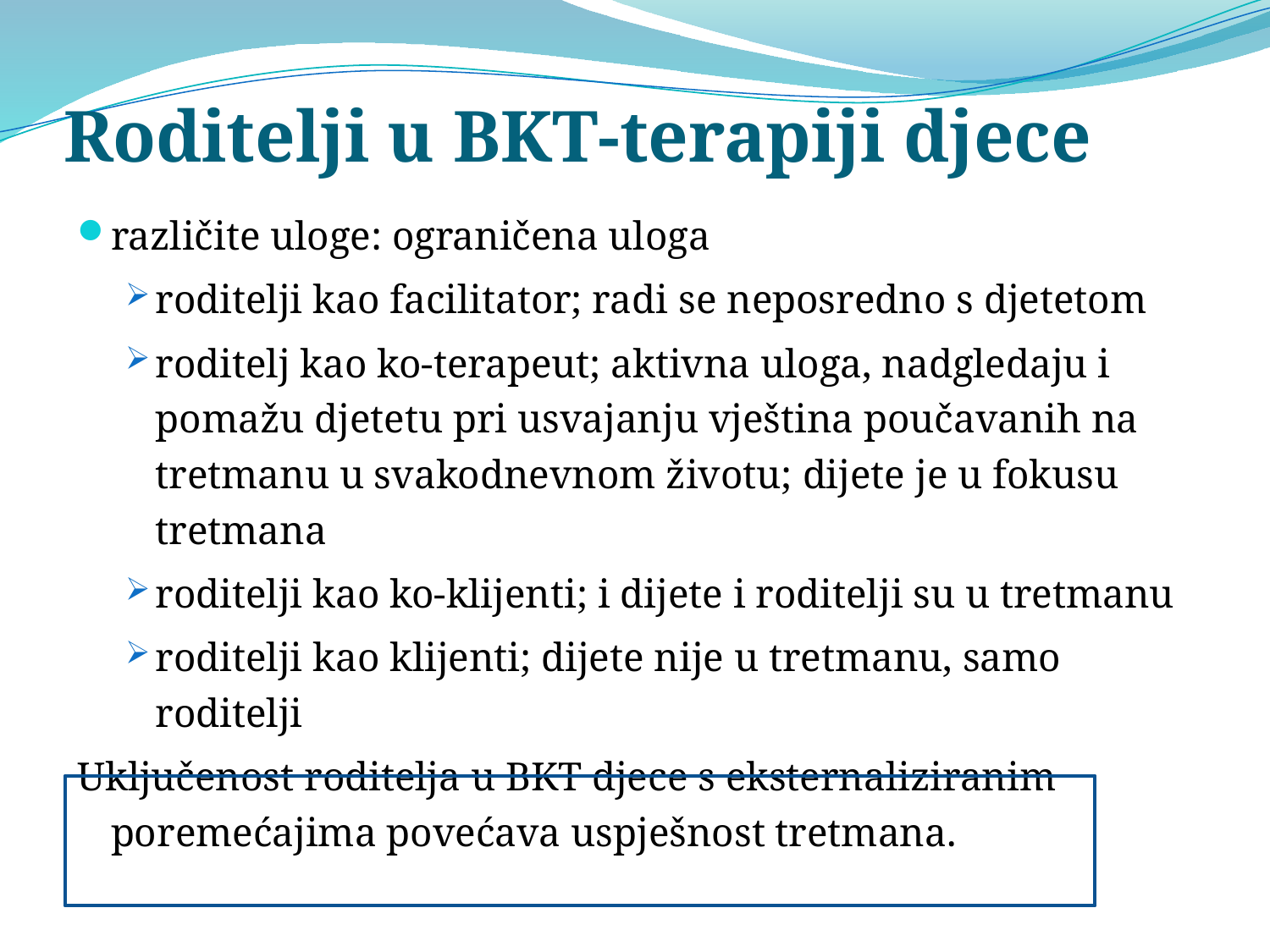

# Roditelji u BKT-terapiji djece
različite uloge: ograničena uloga
roditelji kao facilitator; radi se neposredno s djetetom
roditelj kao ko-terapeut; aktivna uloga, nadgledaju i pomažu djetetu pri usvajanju vještina poučavanih na tretmanu u svakodnevnom životu; dijete je u fokusu tretmana
roditelji kao ko-klijenti; i dijete i roditelji su u tretmanu
roditelji kao klijenti; dijete nije u tretmanu, samo roditelji
Uključenost roditelja u BKT djece s eksternaliziranim poremećajima povećava uspješnost tretmana.